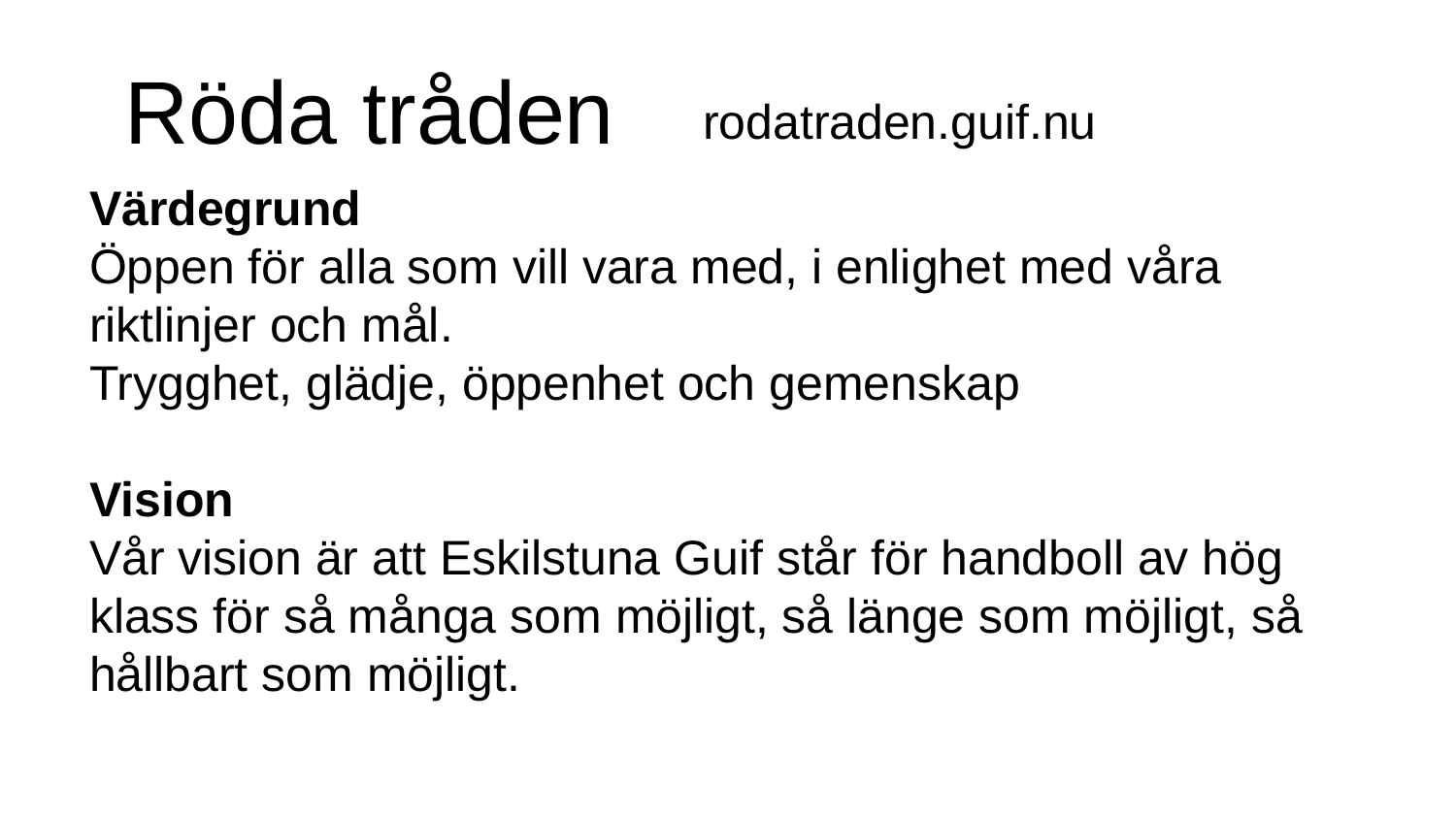

Röda tråden
rodatraden.guif.nu
Värdegrund
Öppen för alla som vill vara med, i enlighet med våra riktlinjer och mål. 
Trygghet, glädje, öppenhet och gemenskap
Vision
Vår vision är att Eskilstuna Guif står för handboll av hög klass för så många som möjligt, så länge som möjligt, så hållbart som möjligt.